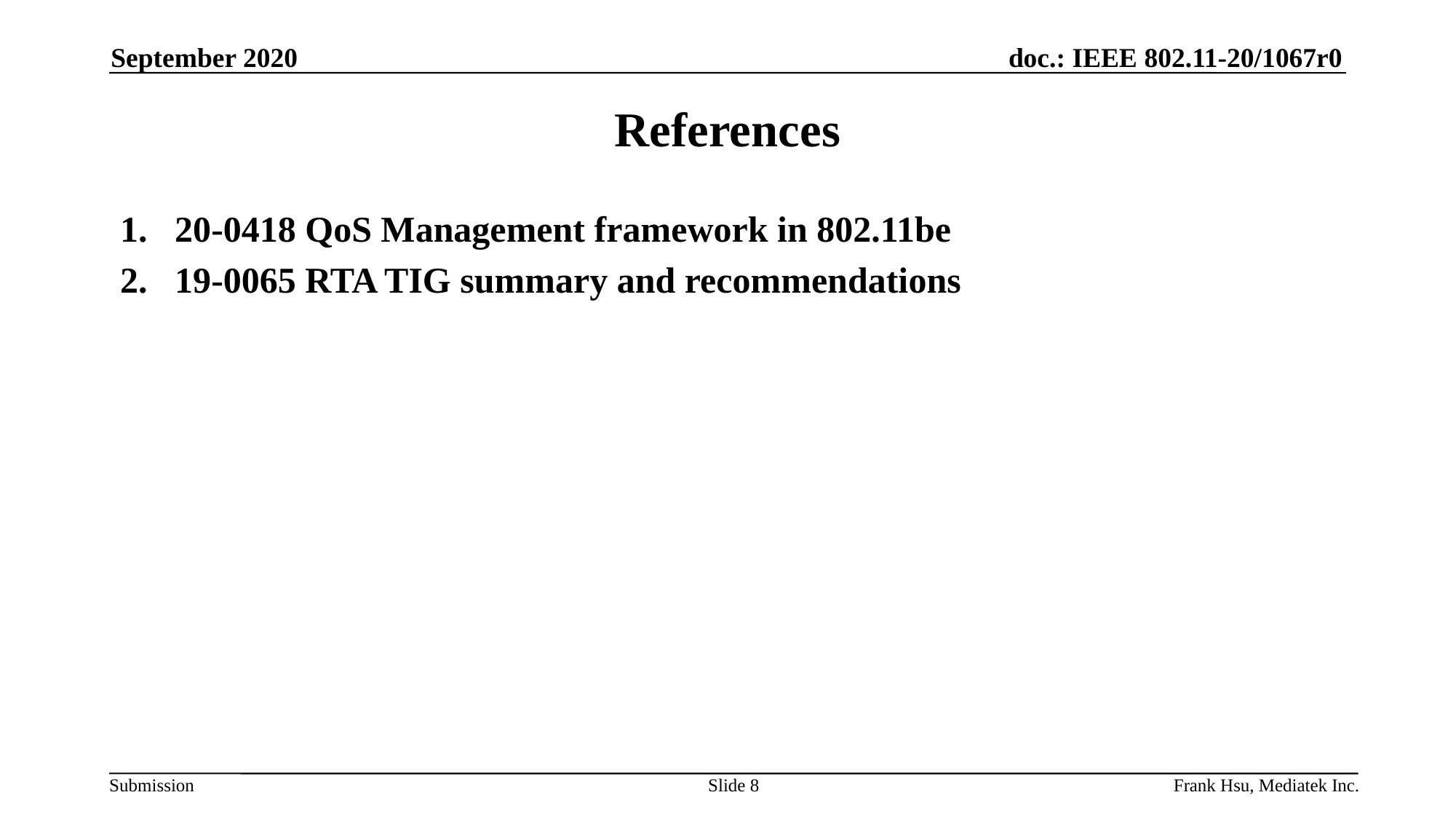

September 2020
# References
20-0418 QoS Management framework in 802.11be
19-0065 RTA TIG summary and recommendations

Slide 8
Frank Hsu, Mediatek Inc.